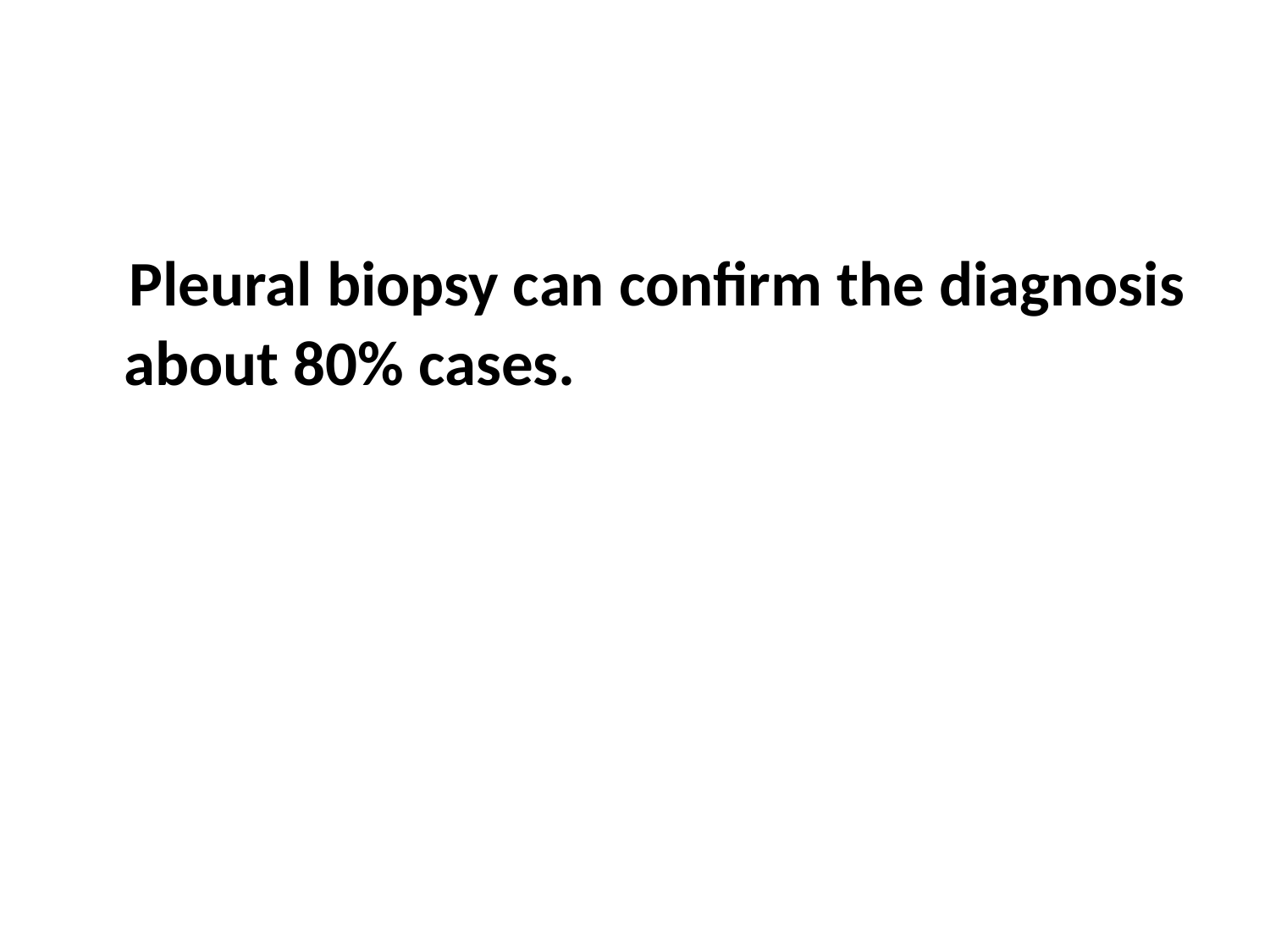

#
   Pleural biopsy can confirm the diagnosis about 80% cases.